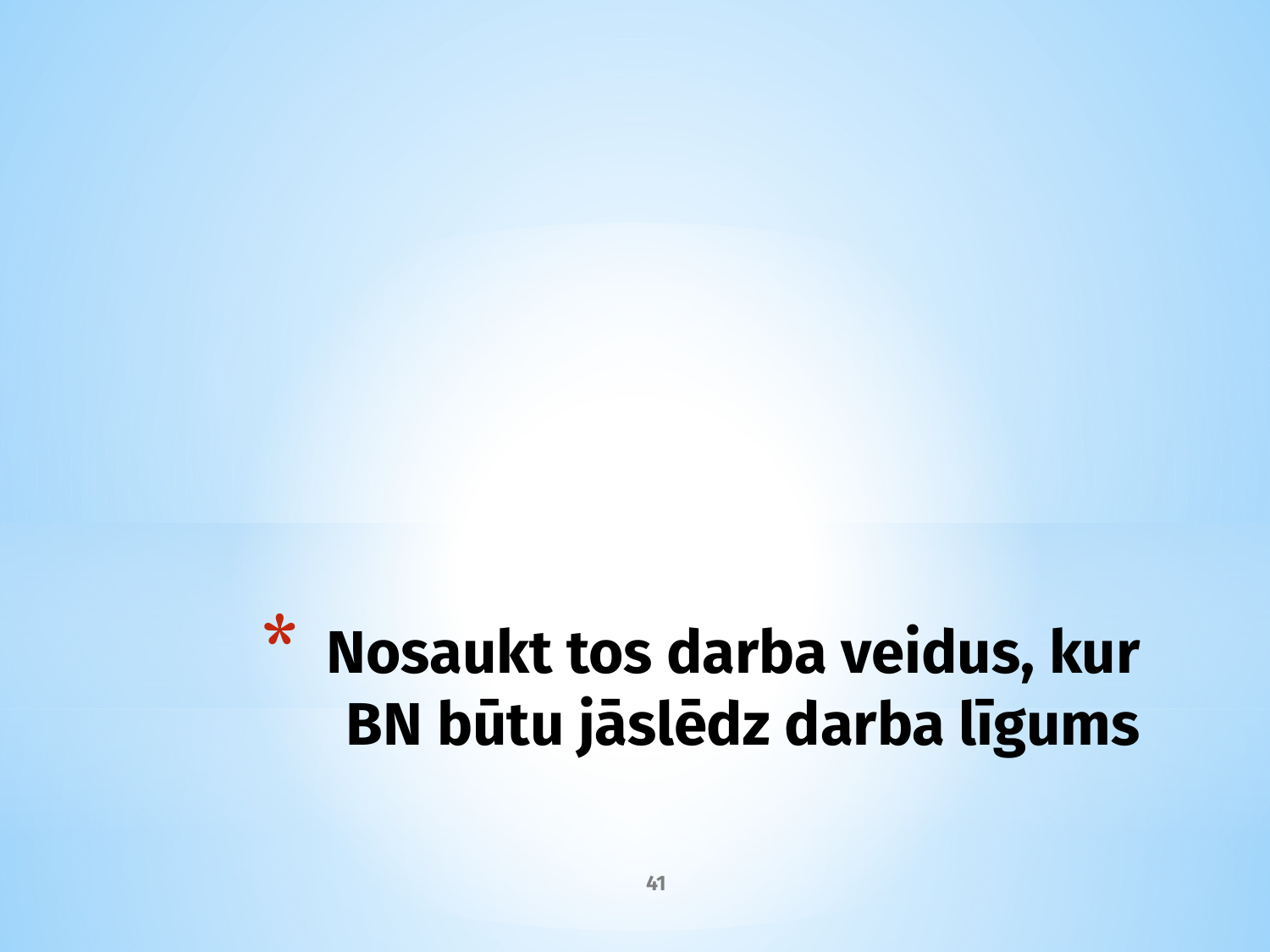

# Nosaukt tos darba veidus, kur BN būtu jāslēdz darba līgums
41